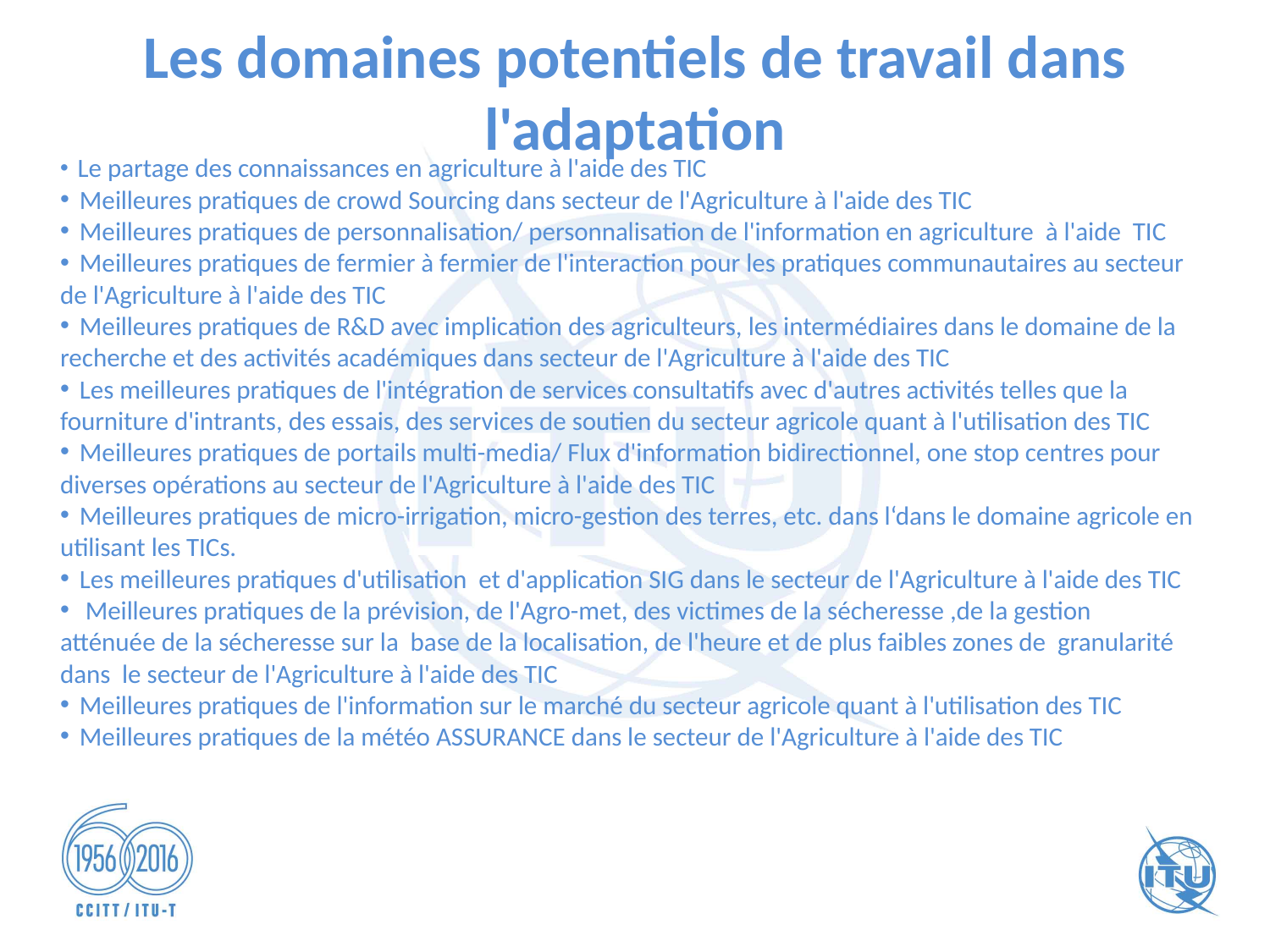

# Les domaines potentiels de travail dans l'adaptation
  Le partage des connaissances en agriculture à l'aide des TIC
  Meilleures pratiques de crowd Sourcing dans secteur de l'Agriculture à l'aide des TIC
  Meilleures pratiques de personnalisation/ personnalisation de l'information en agriculture  à l'aide  TIC
  Meilleures pratiques de fermier à fermier de l'interaction pour les pratiques communautaires au secteur de l'Agriculture à l'aide des TIC
  Meilleures pratiques de R&D avec implication des agriculteurs, les intermédiaires dans le domaine de la recherche et des activités académiques dans secteur de l'Agriculture à l'aide des TIC
  Les meilleures pratiques de l'intégration de services consultatifs avec d'autres activités telles que la fourniture d'intrants, des essais, des services de soutien du secteur agricole quant à l'utilisation des TIC
  Meilleures pratiques de portails multi-media/ Flux d'information bidirectionnel, one stop centres pour diverses opérations au secteur de l'Agriculture à l'aide des TIC
  Meilleures pratiques de micro-irrigation, micro-gestion des terres, etc. dans l‘dans le domaine agricole en utilisant les TICs.
  Les meilleures pratiques d'utilisation  et d'application SIG dans le secteur de l'Agriculture à l'aide des TIC
   Meilleures pratiques de la prévision, de l'Agro-met, des victimes de la sécheresse ,de la gestion  atténuée de la sécheresse sur la  base de la localisation, de l'heure et de plus faibles zones de  granularité dans  le secteur de l'Agriculture à l'aide des TIC
  Meilleures pratiques de l'information sur le marché du secteur agricole quant à l'utilisation des TIC
  Meilleures pratiques de la météo ASSURANCE dans le secteur de l'Agriculture à l'aide des TIC